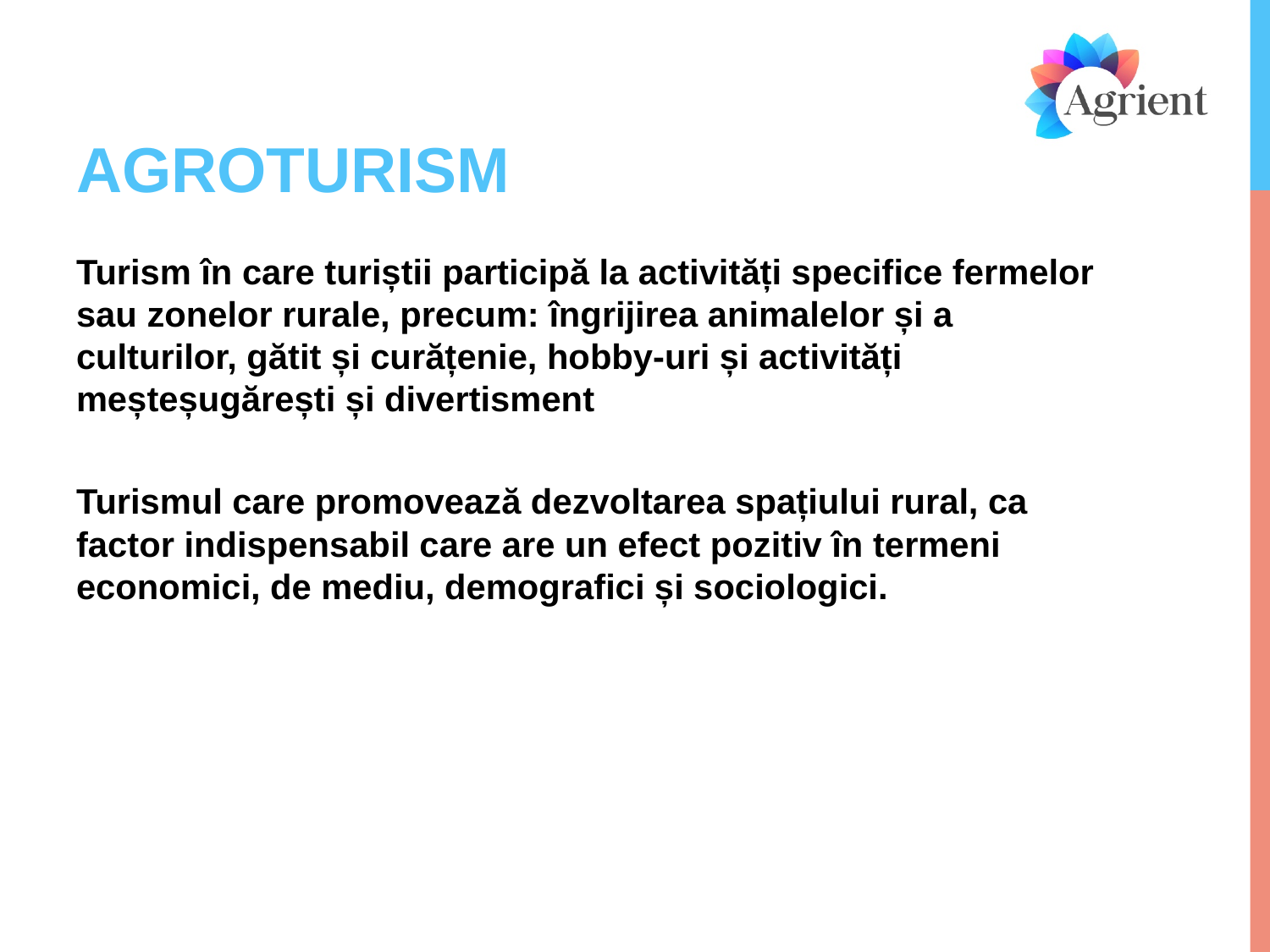

# AGROTURISM
Turism în care turiștii participă la activități specifice fermelor sau zonelor rurale, precum: îngrijirea animalelor și a culturilor, gătit și curățenie, hobby-uri și activități meșteșugărești și divertisment

Turismul care promovează dezvoltarea spațiului rural, ca factor indispensabil care are un efect pozitiv în termeni economici, de mediu, demografici și sociologici.